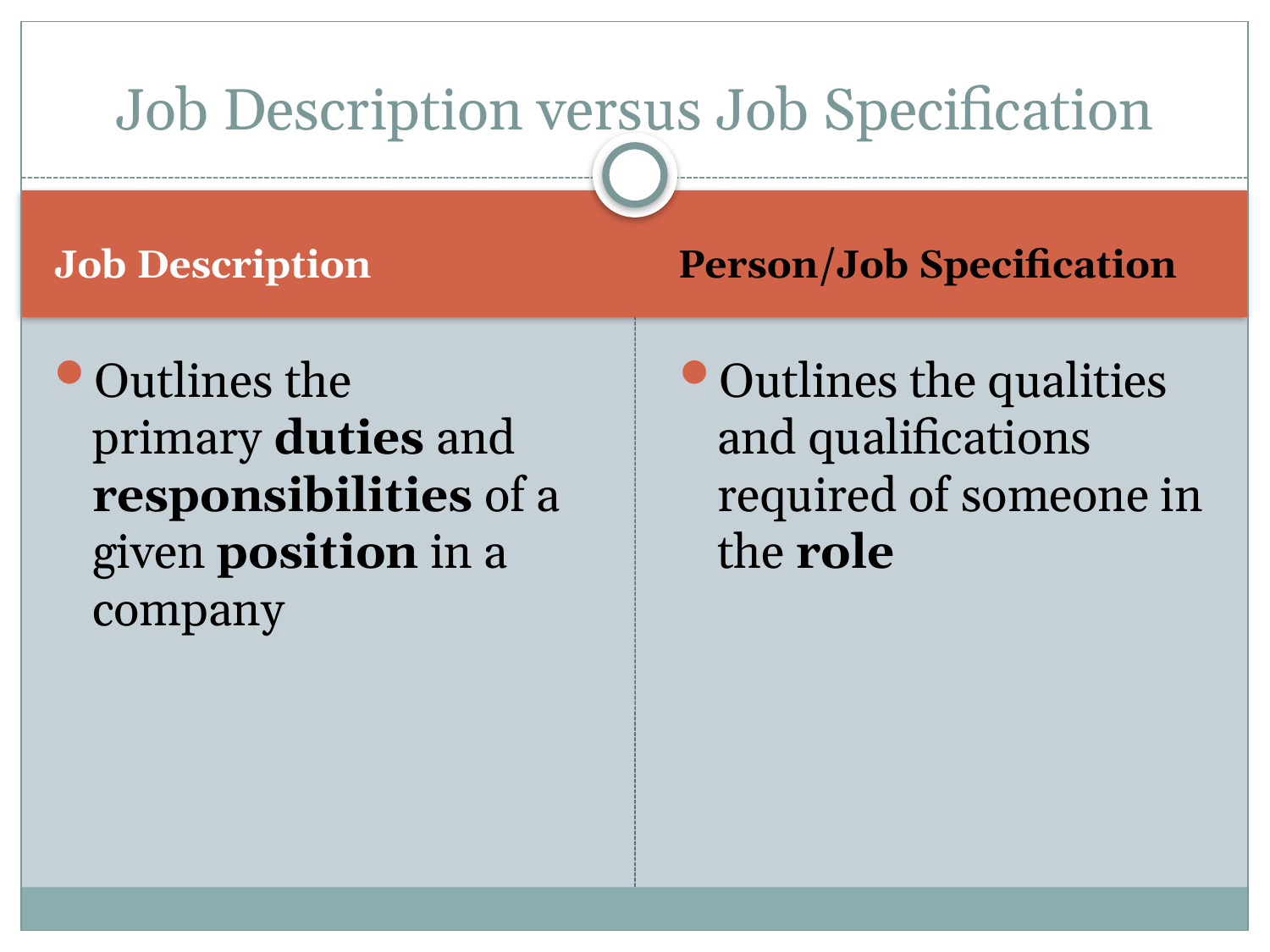

# Job Description versus Job Specification
Job Description
Person/Job Specification
Outlines the primary duties and     responsibilities of a given position in a company

Outlines the qualities and qualifications required of someone in the role